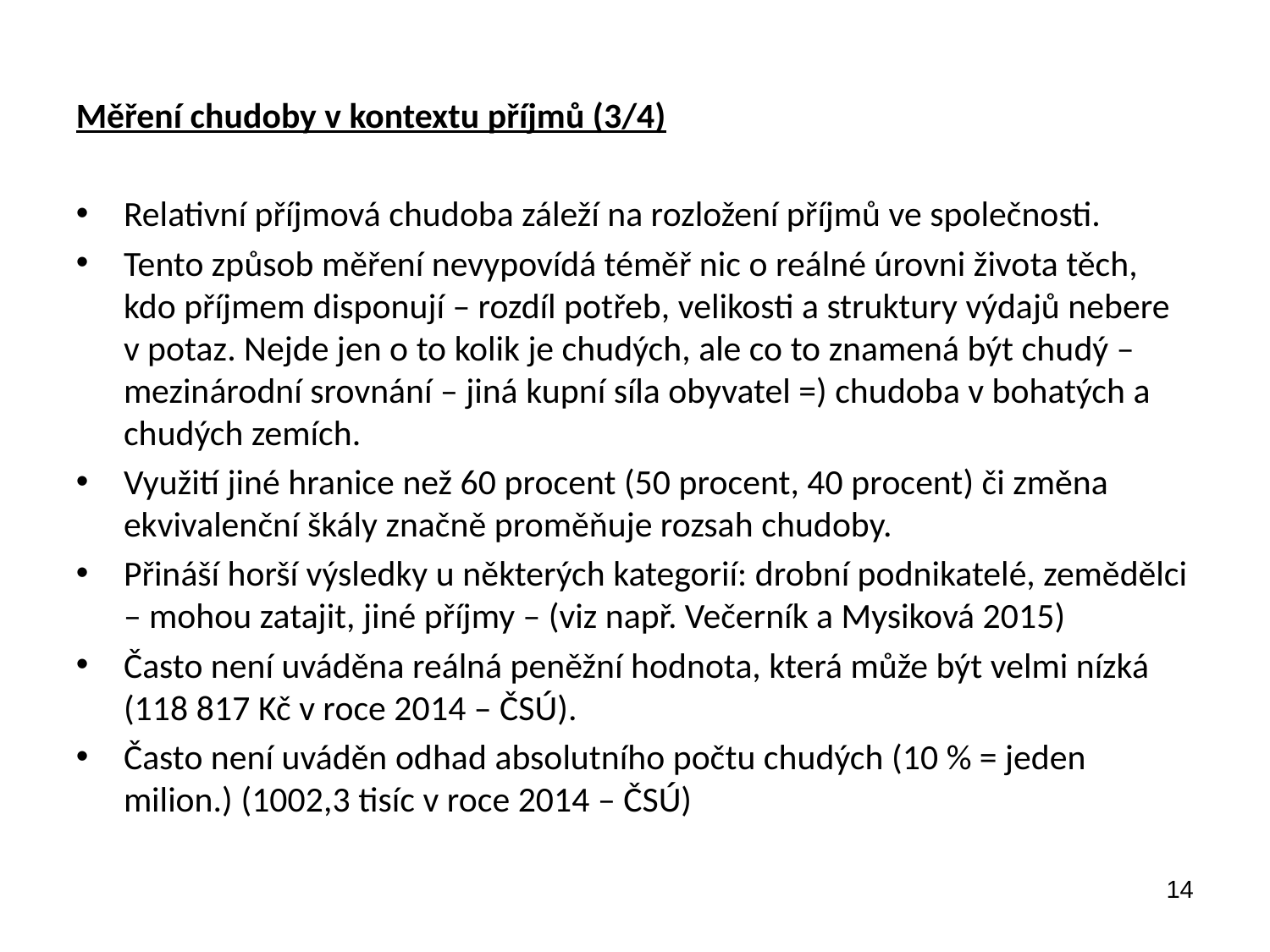

Měření chudoby v kontextu příjmů (3/4)

Relativní příjmová chudoba záleží na rozložení příjmů ve společnosti.
Tento způsob měření nevypovídá téměř nic o reálné úrovni života těch, kdo příjmem disponují – rozdíl potřeb, velikosti a struktury výdajů nebere v potaz. Nejde jen o to kolik je chudých, ale co to znamená být chudý – mezinárodní srovnání – jiná kupní síla obyvatel =) chudoba v bohatých a chudých zemích.
Využití jiné hranice než 60 procent (50 procent, 40 procent) či změna ekvivalenční škály značně proměňuje rozsah chudoby.
Přináší horší výsledky u některých kategorií: drobní podnikatelé, zemědělci – mohou zatajit, jiné příjmy – (viz např. Večerník a Mysiková 2015)
Často není uváděna reálná peněžní hodnota, která může být velmi nízká (118 817 Kč v roce 2014 – ČSÚ).
Často není uváděn odhad absolutního počtu chudých (10 % = jeden milion.) (1002,3 tisíc v roce 2014 – ČSÚ)
14